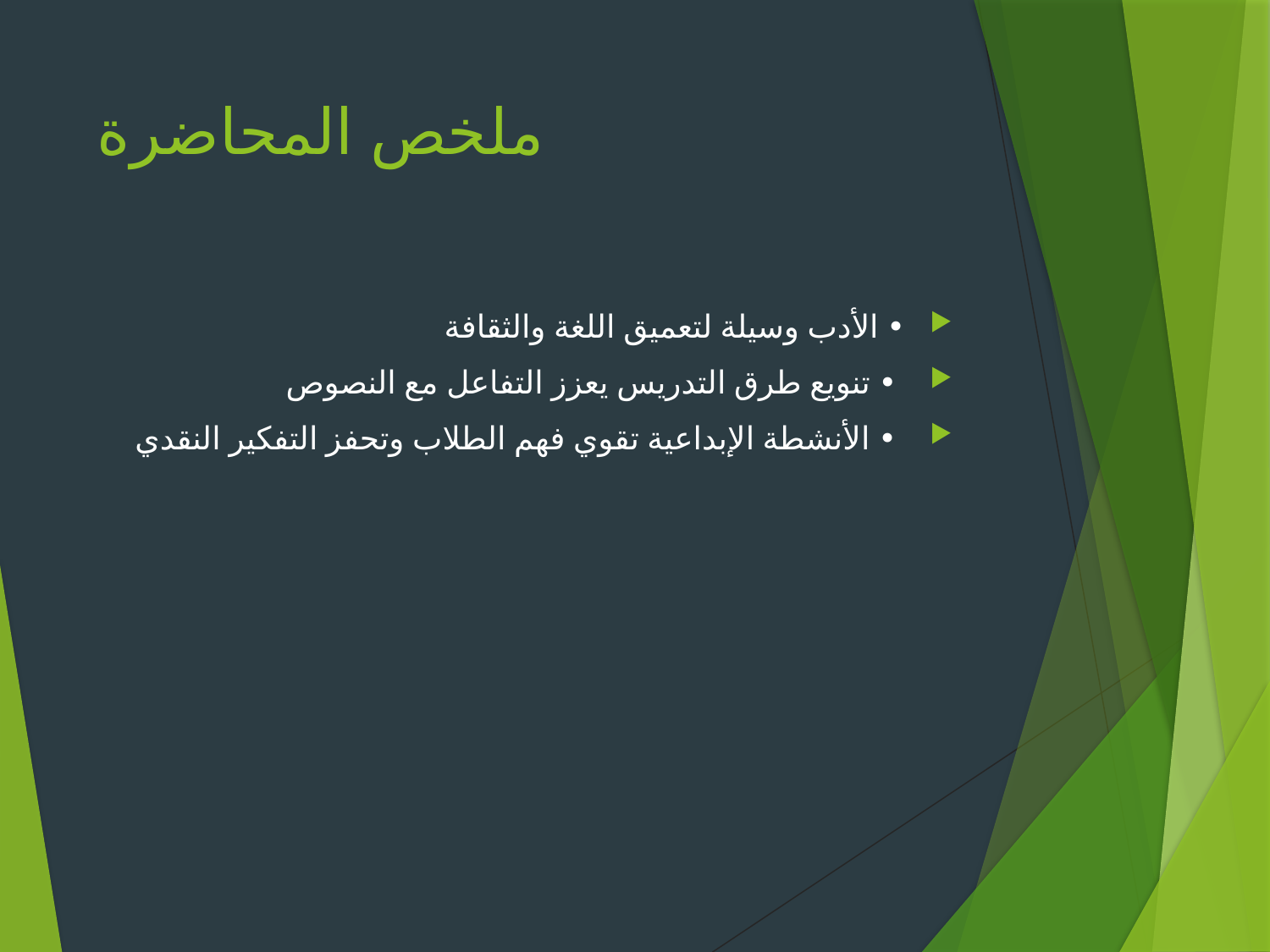

# ملخص المحاضرة
• الأدب وسيلة لتعميق اللغة والثقافة
 • تنويع طرق التدريس يعزز التفاعل مع النصوص
 • الأنشطة الإبداعية تقوي فهم الطلاب وتحفز التفكير النقدي